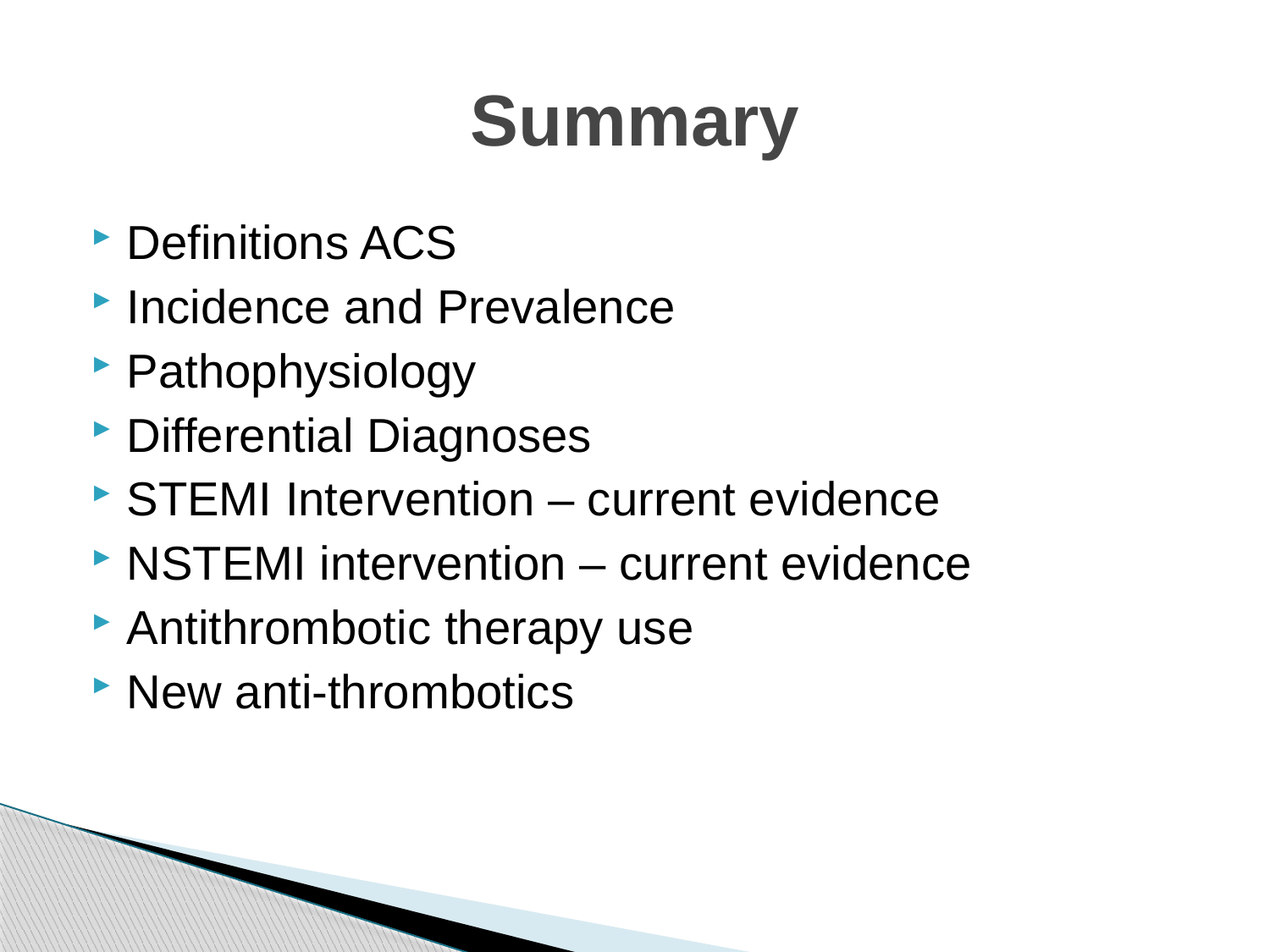

# Summary
Definitions ACS
Incidence and Prevalence
Pathophysiology
Differential Diagnoses
STEMI Intervention – current evidence
NSTEMI intervention – current evidence
Antithrombotic therapy use
New anti-thrombotics